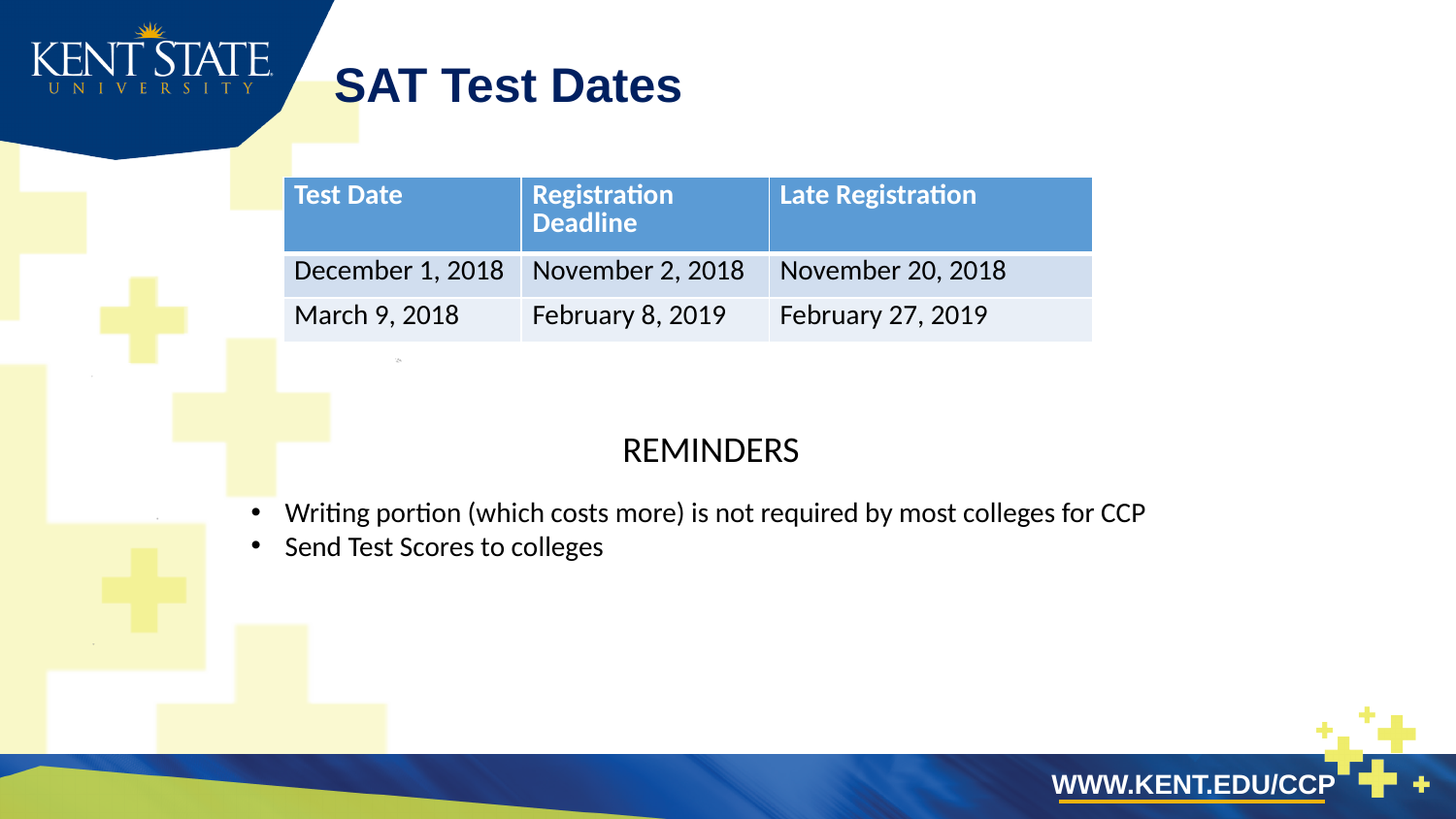

# SAT Test Dates
| Test Date | Registration Deadline | Late Registration |
| --- | --- | --- |
| December 1, 2018 | November 2, 2018 | November 20, 2018 |
| March 9, 2018 | February 8, 2019 | February 27, 2019 |

REMINDERS

Writing portion (which costs more) is not required by most colleges for CCP
Send Test Scores to colleges